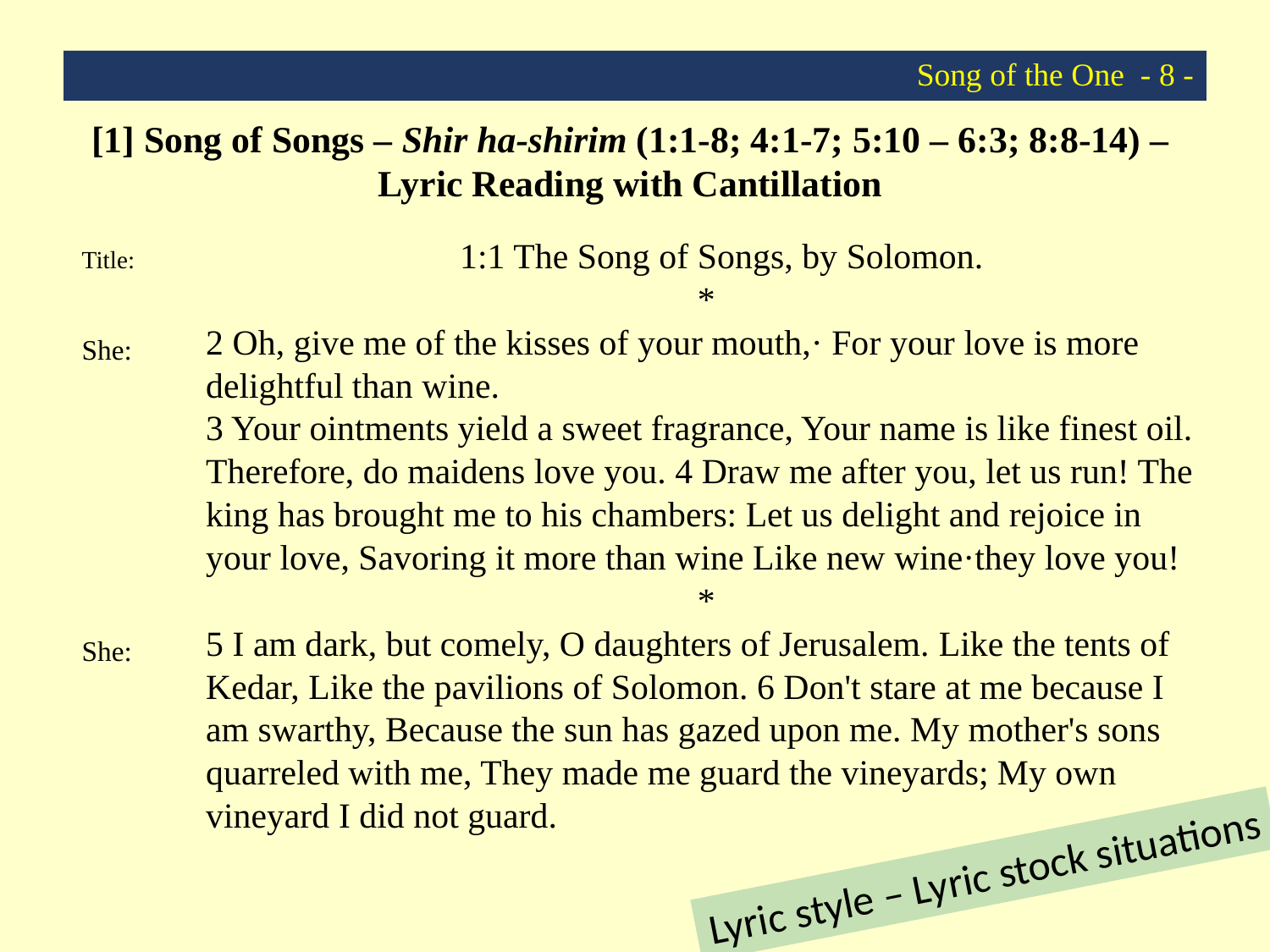

# Song of the One  - 8 -
[1] Song of Songs – Shir ha-shirim (1:1-8; 4:1-7; 5:10 – 6:3; 8:8-14) –
Lyric Reading with Cantillation

| Title: | 1:1 The Song of Songs, by Solomon. |
| --- | --- |
|  | \* |
| She: | 2 Oh, give me of the kisses of your mouth,· For your love is more delightful than wine. 3 Your ointments yield a sweet fragrance, Your name is like finest oil. Therefore, do maidens love you. 4 Draw me after you, let us run! The king has brought me to his chambers: Let us delight and rejoice in your love, Savoring it more than wine Like new wine·they love you! |
|  | \* |
| She: | 5 I am dark, but comely, O daughters of Jerusalem. ­Like the tents of Kedar, Like the pavilions of Solomon. 6 Don't stare at me because I am swarthy, Because the sun has gazed upon me. My mother's sons quarreled with me, They made me guard the vineyards; My own vineyard I did not guard. |
Lyric style – Lyric stock situations